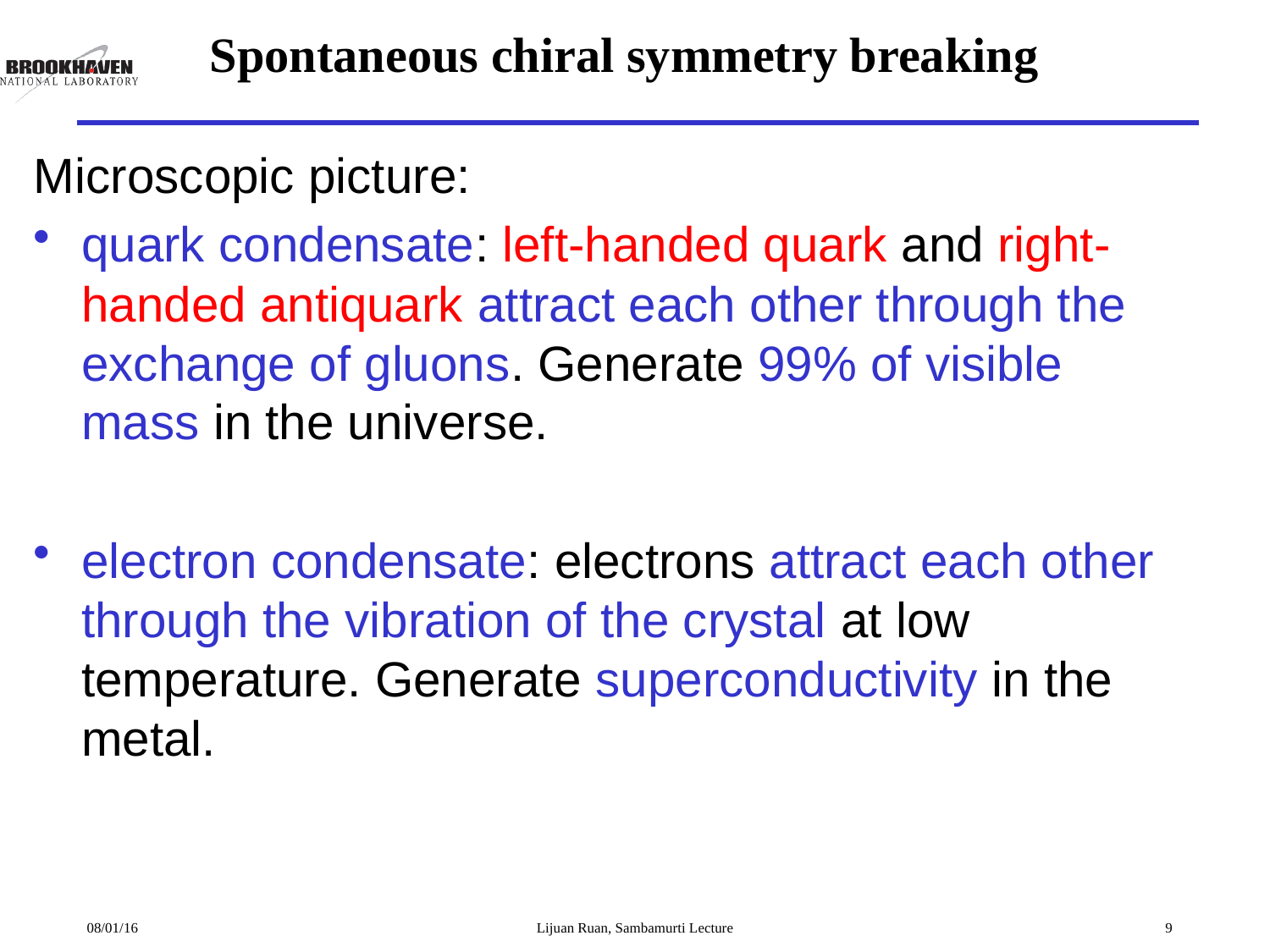

# Spontaneous chiral symmetry breaking
Microscopic picture:
quark condensate: left-handed quark and right-handed antiquark attract each other through the exchange of gluons. Generate 99% of visible mass in the universe.

electron condensate: electrons attract each other through the vibration of the crystal at low temperature. Generate superconductivity in the metal.

08/01/16
Lijuan Ruan, Sambamurti Lecture
9